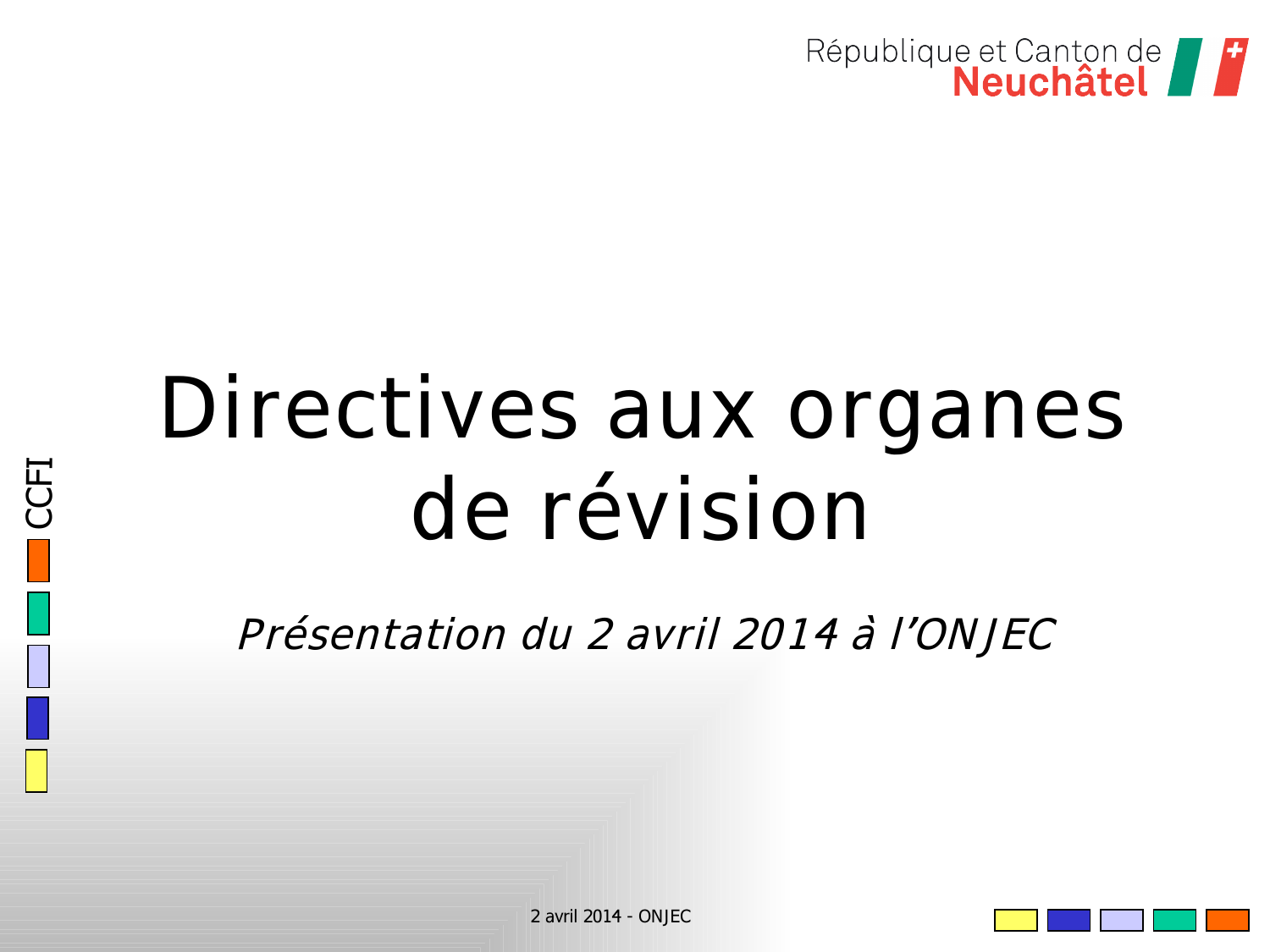

Directives aux organes de révision

Présentation du 2 avril 2014 à l’ONJEC